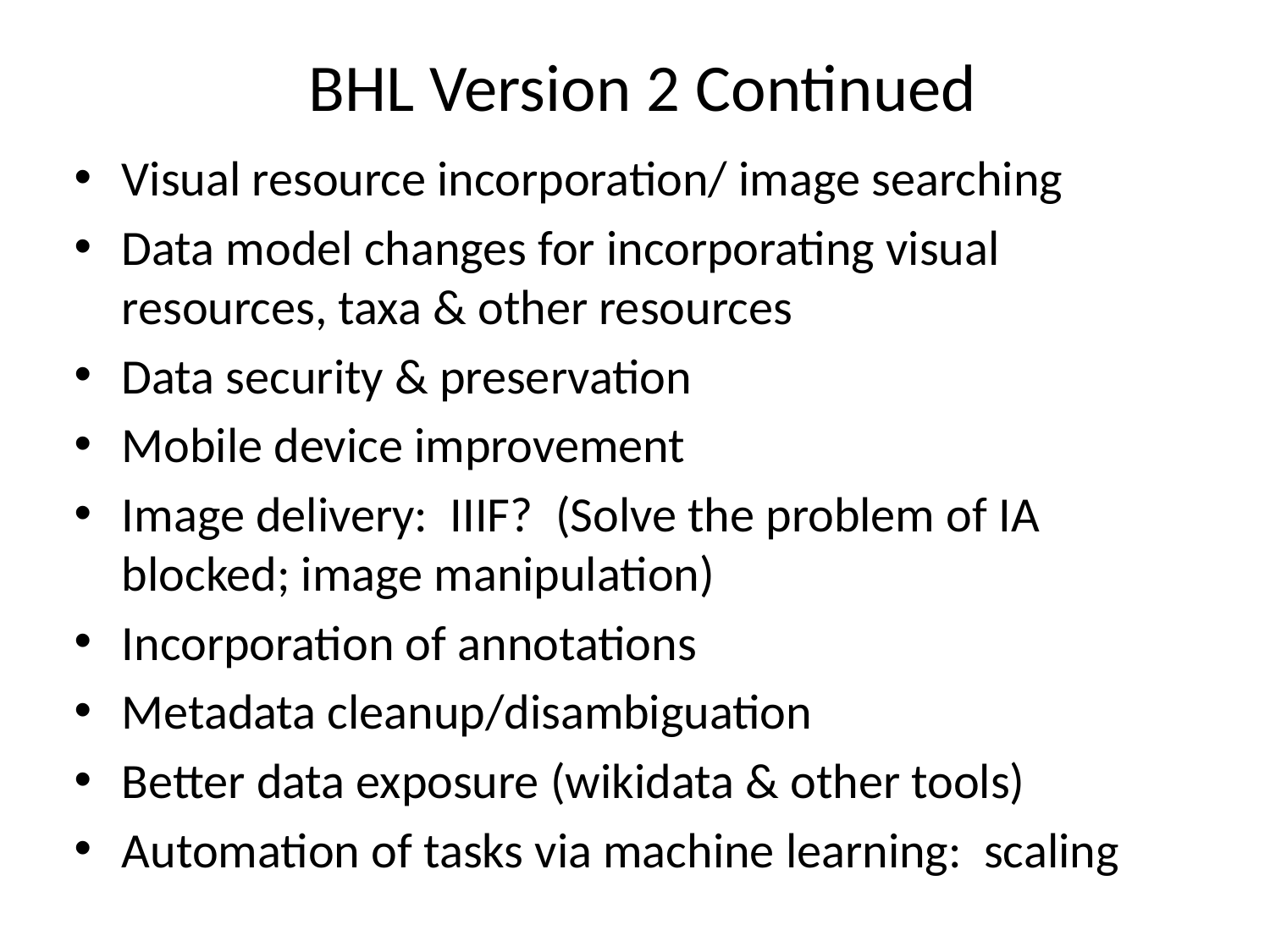

# BHL Version 2 Continued
Visual resource incorporation/ image searching
Data model changes for incorporating visual resources, taxa & other resources
Data security & preservation
Mobile device improvement
Image delivery:  IIIF?  (Solve the problem of IA blocked; image manipulation)
Incorporation of annotations
Metadata cleanup/disambiguation
Better data exposure (wikidata & other tools)
Automation of tasks via machine learning:  scaling